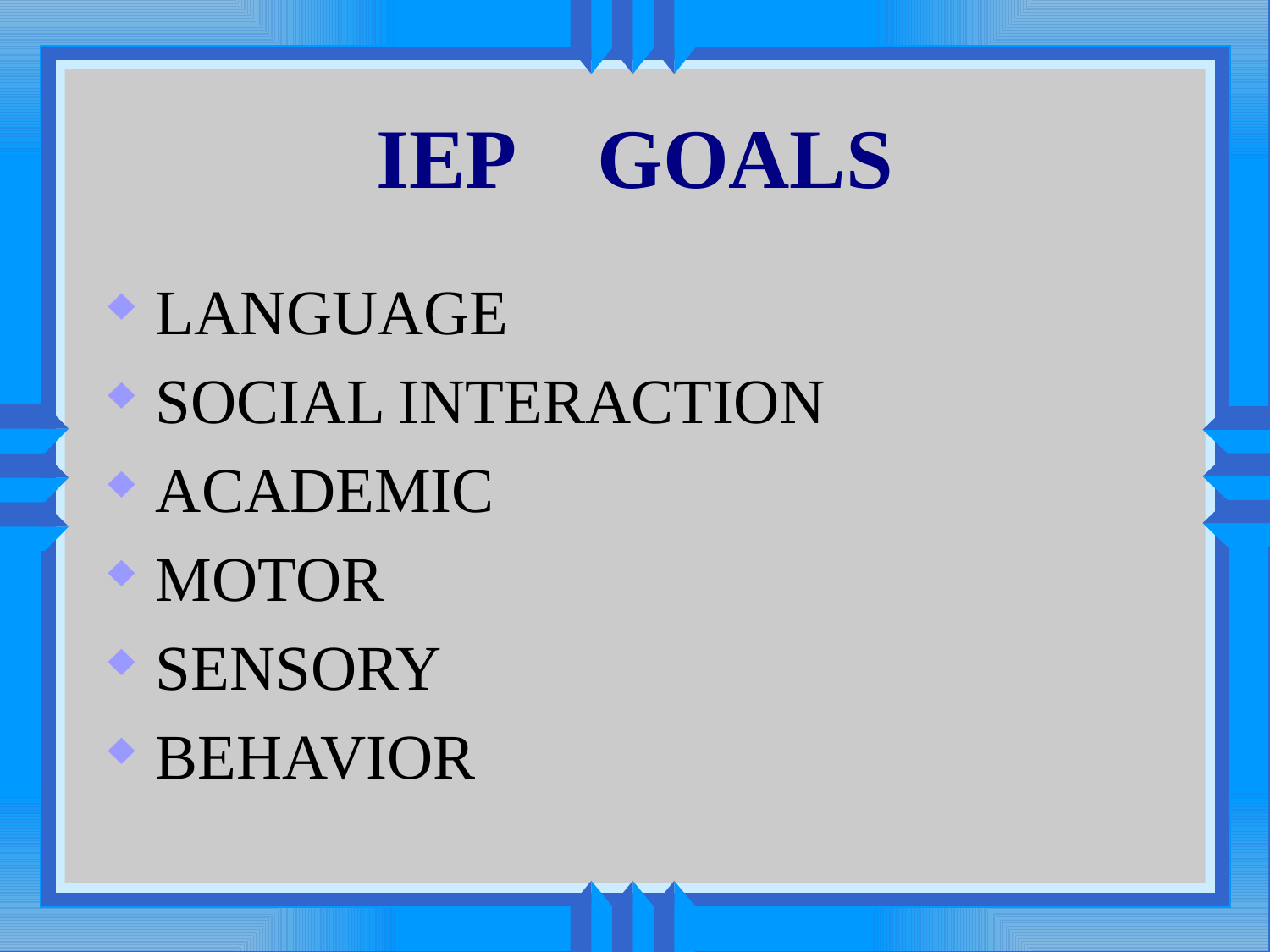

# IEP    GOALS
LANGUAGE
SOCIAL INTERACTION
ACADEMIC
MOTOR
SENSORY
BEHAVIOR